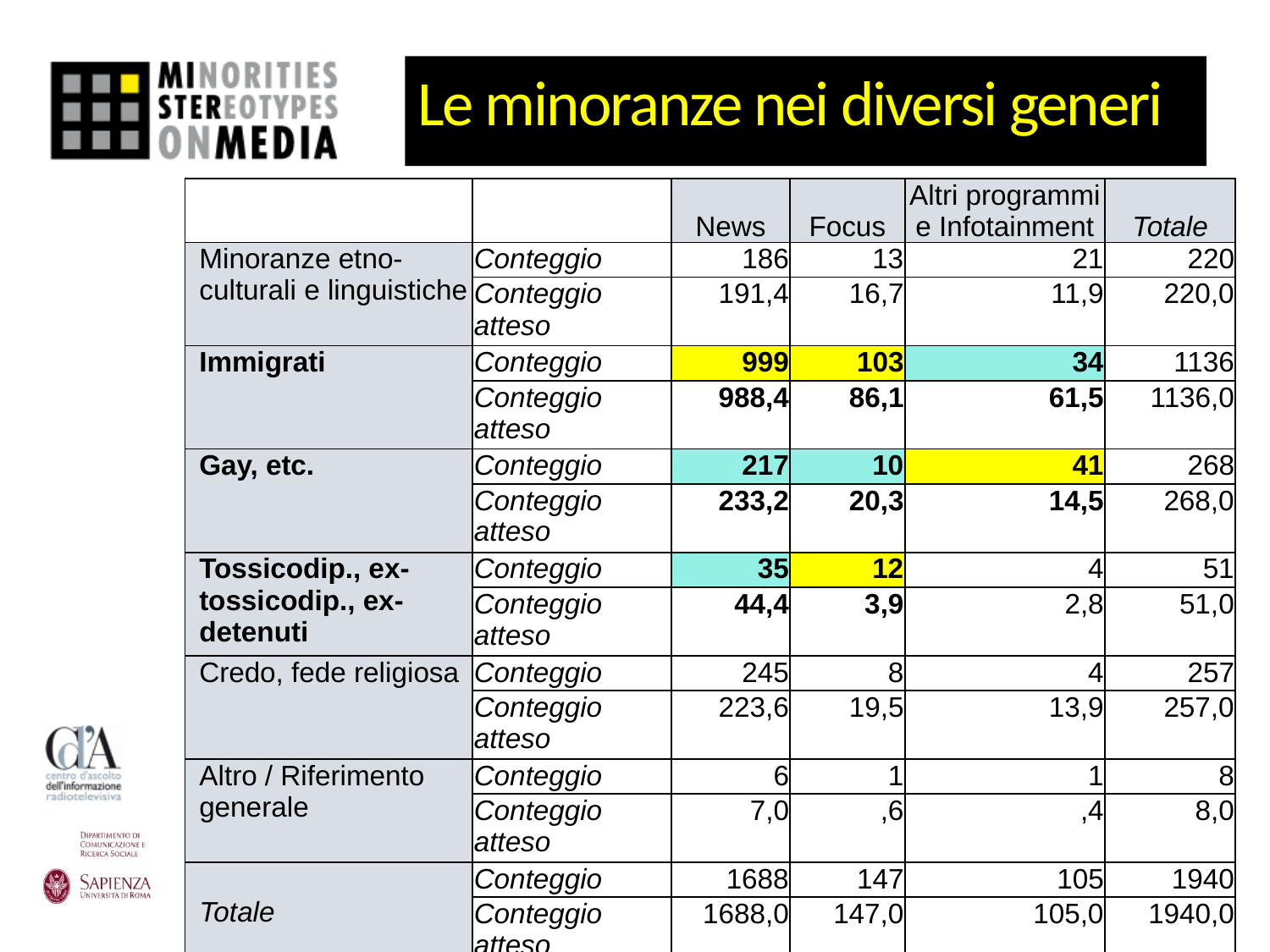

# Le minoranze nei diversi generi
|  |  | News | Focus | Altri programmi e Infotainment | Totale |
| --- | --- | --- | --- | --- | --- |
| Minoranze etno-culturali e linguistiche | Conteggio | 186 | 13 | 21 | 220 |
|  | Conteggio atteso | 191,4 | 16,7 | 11,9 | 220,0 |
| Immigrati | Conteggio | 999 | 103 | 34 | 1136 |
|  | Conteggio atteso | 988,4 | 86,1 | 61,5 | 1136,0 |
| Gay, etc. | Conteggio | 217 | 10 | 41 | 268 |
|  | Conteggio atteso | 233,2 | 20,3 | 14,5 | 268,0 |
| Tossicodip., ex-tossicodip., ex-detenuti | Conteggio | 35 | 12 | 4 | 51 |
|  | Conteggio atteso | 44,4 | 3,9 | 2,8 | 51,0 |
| Credo, fede religiosa | Conteggio | 245 | 8 | 4 | 257 |
|  | Conteggio atteso | 223,6 | 19,5 | 13,9 | 257,0 |
| Altro / Riferimento generale | Conteggio | 6 | 1 | 1 | 8 |
|  | Conteggio atteso | 7,0 | ,6 | ,4 | 8,0 |
| Totale | Conteggio | 1688 | 147 | 105 | 1940 |
|  | Conteggio atteso | 1688,0 | 147,0 | 105,0 | 1940,0 |